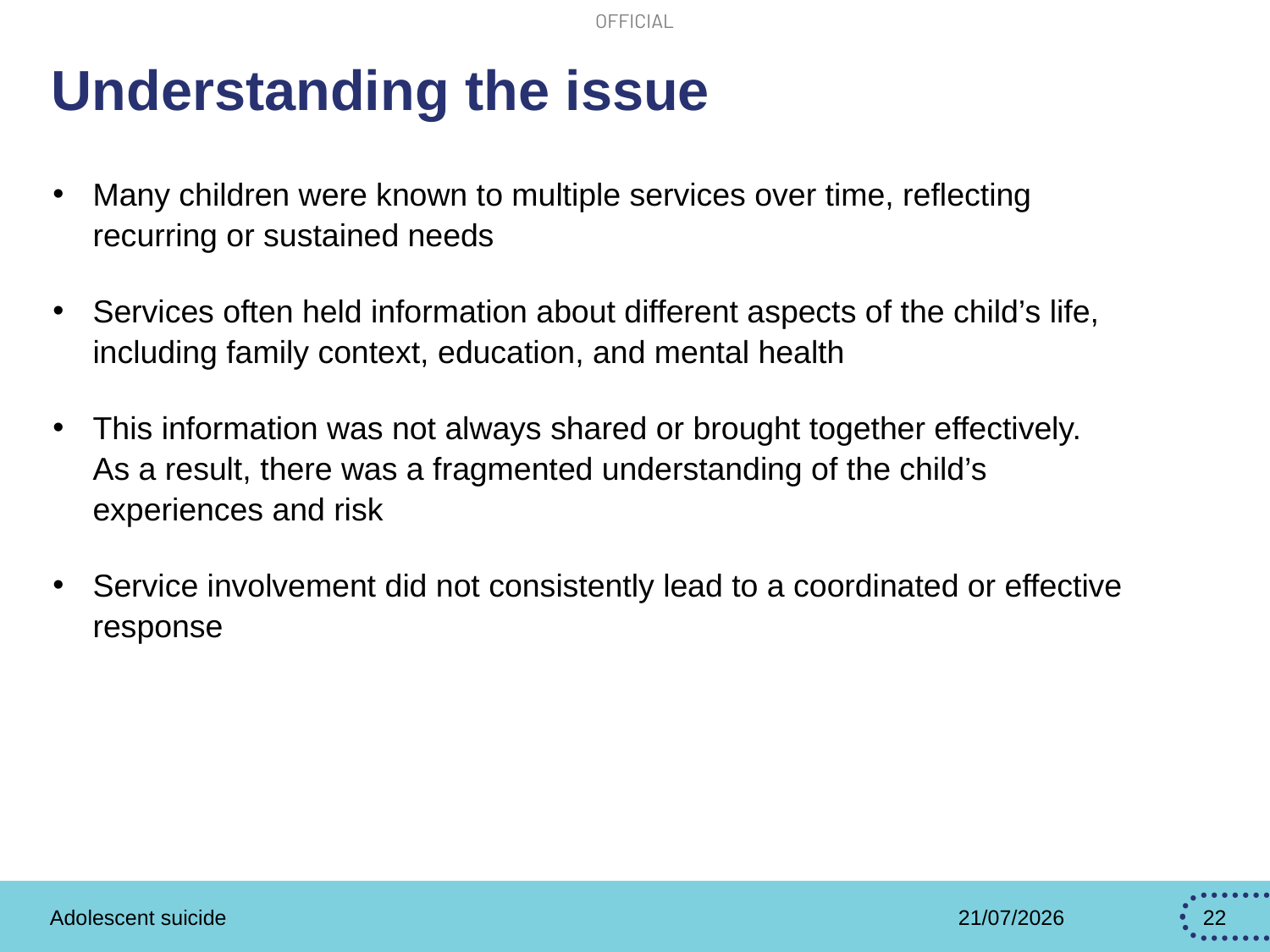

# Understanding the issue
Many children were known to multiple services over time, reflecting recurring or sustained needs
Services often held information about different aspects of the child’s life, including family context, education, and mental health
This information was not always shared or brought together effectively. As a result, there was a fragmented understanding of the child’s experiences and risk
Service involvement did not consistently lead to a coordinated or effective response
Adolescent suicide
21/07/2026
22